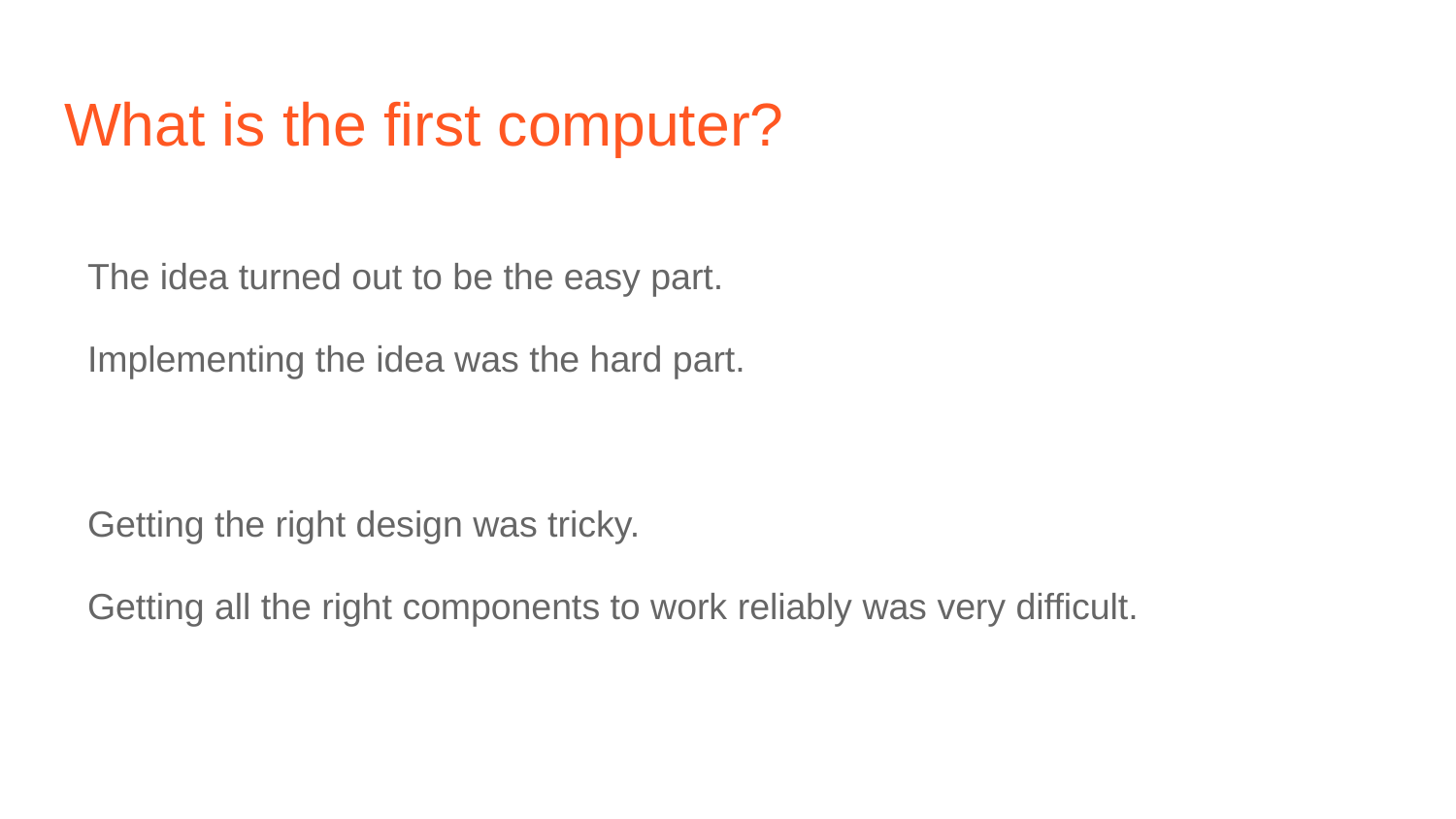

# What is the first computer?
The idea turned out to be the easy part.
Implementing the idea was the hard part.

Getting the right design was tricky.
Getting all the right components to work reliably was very difficult.